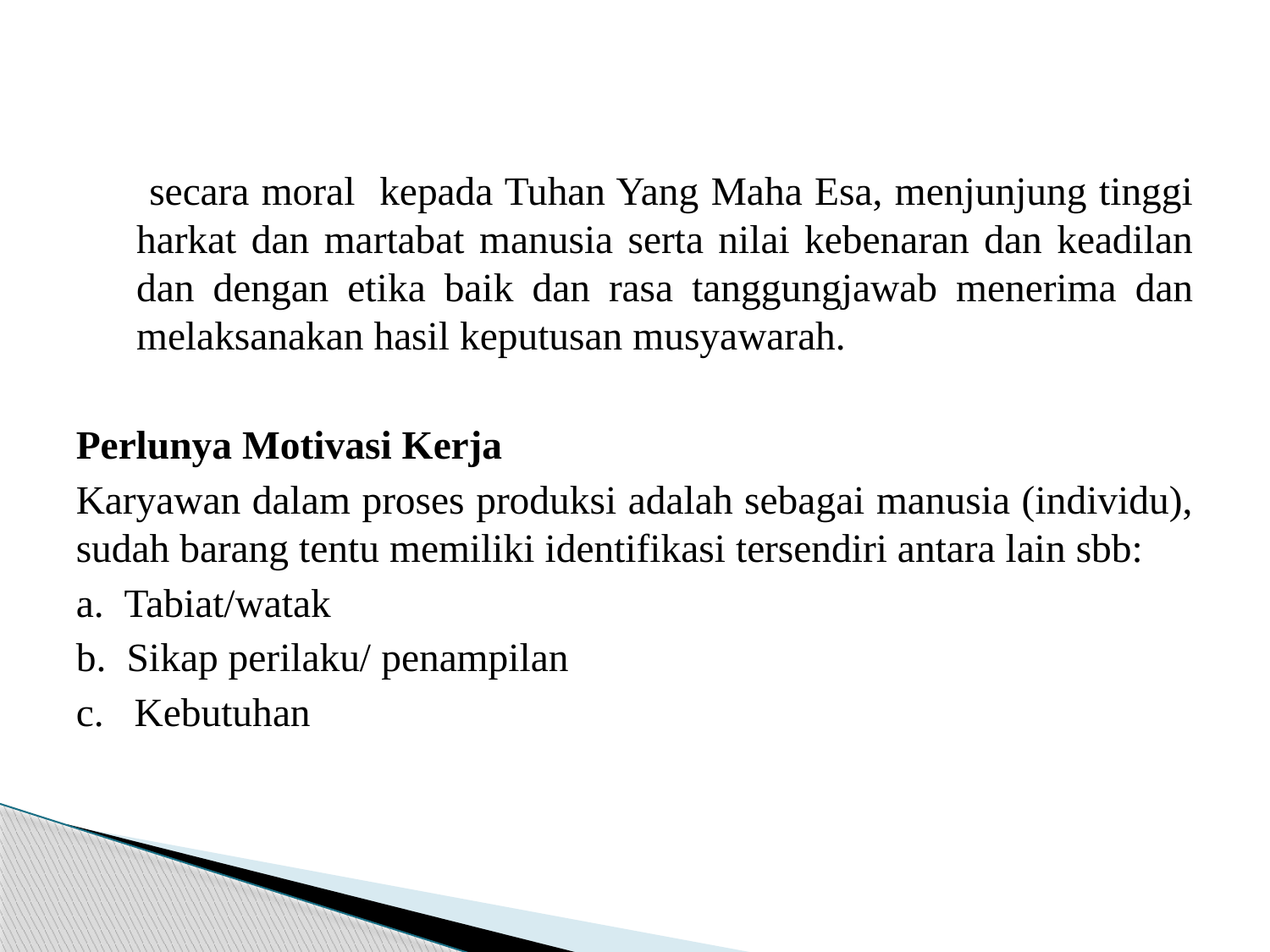

#
      secara moral  kepada Tuhan Yang Maha Esa, menjunjung tinggi harkat dan martabat manusia serta nilai kebenaran dan keadilan dan dengan etika baik dan rasa tanggungjawab menerima dan melaksanakan hasil keputusan musyawarah.

Perlunya Motivasi Kerja
Karyawan dalam proses produksi adalah sebagai manusia (individu), sudah barang tentu memiliki identifikasi tersendiri antara lain sbb:
a.  Tabiat/watak
b.  Sikap perilaku/ penampilan
c.   Kebutuhan